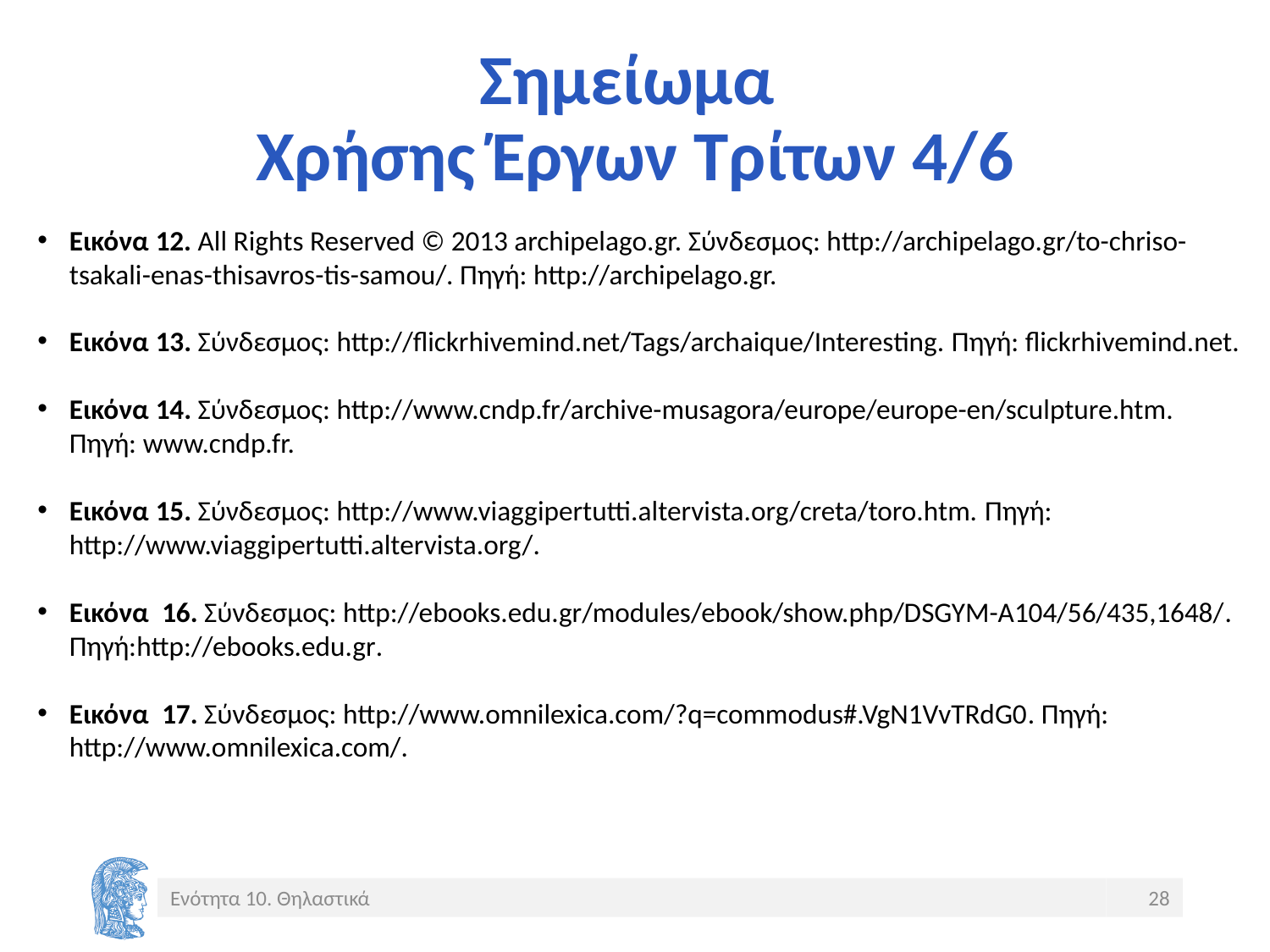

# Σημείωμα Χρήσης Έργων Τρίτων 4/6
Εικόνα 12. All Rights Reserved © 2013 archipelago.gr. Σύνδεσμος: http://archipelago.gr/to-chriso-tsakali-enas-thisavros-tis-samou/. Πηγή: http://archipelago.gr.

Εικόνα 13. Σύνδεσμος: http://flickrhivemind.net/Tags/archaique/Interesting. Πηγή: flickrhivemind.net.

Εικόνα 14. Σύνδεσμος: http://www.cndp.fr/archive-musagora/europe/europe-en/sculpture.htm. Πηγή: www.cndp.fr.

Εικόνα 15. Σύνδεσμος: http://www.viaggipertutti.altervista.org/creta/toro.htm. Πηγή: http://www.viaggipertutti.altervista.org/.

Εικόνα  16. Σύνδεσμος: http://ebooks.edu.gr/modules/ebook/show.php/DSGYM-A104/56/435,1648/.  Πηγή:http://ebooks.edu.gr.

Εικόνα  17. Σύνδεσμος: http://www.omnilexica.com/?q=commodus#.VgN1VvTRdG0. Πηγή: http://www.omnilexica.com/.

Ενότητα 10. Θηλαστικά
28